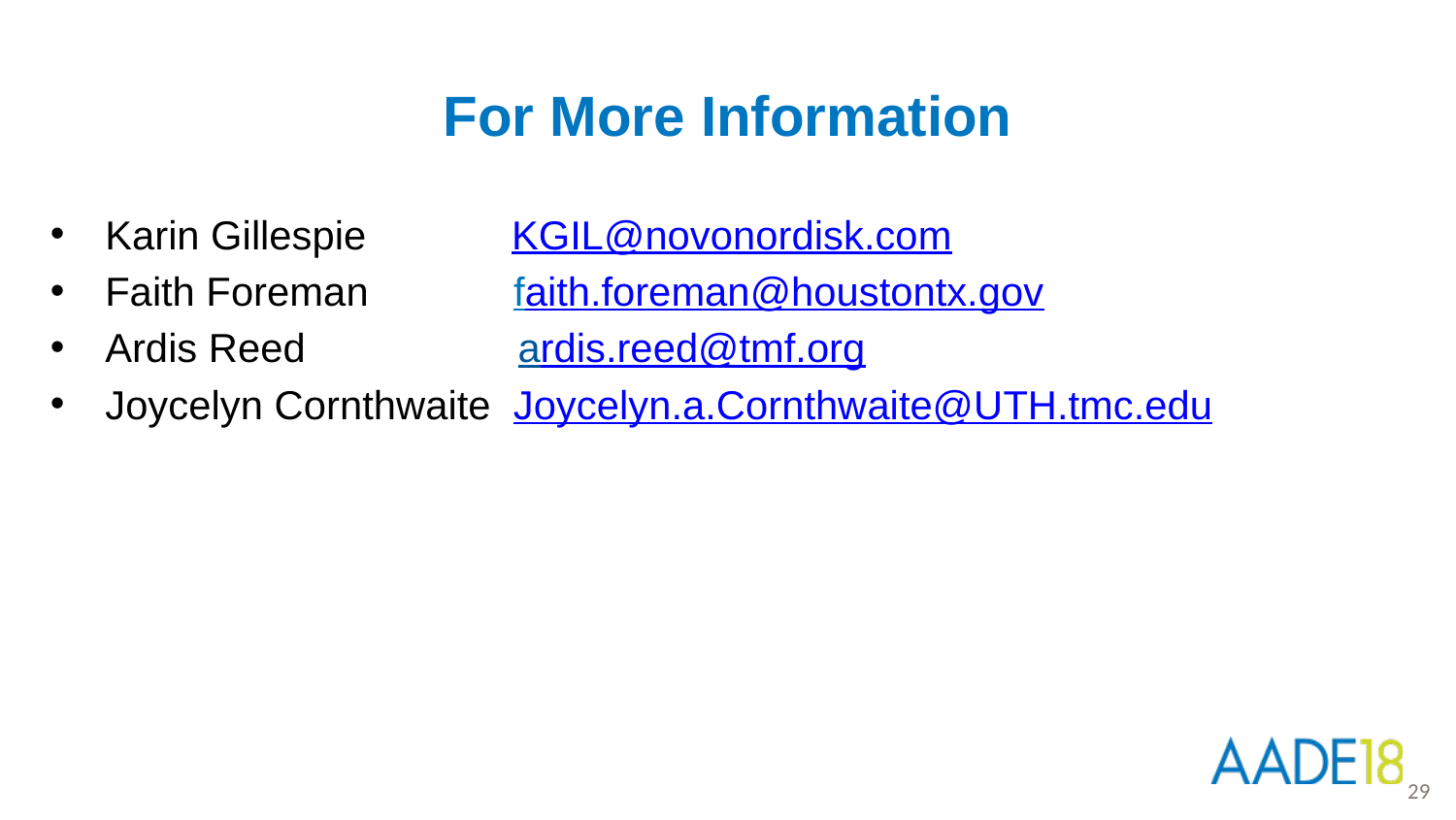

# For More Information
Karin Gillespie             KGIL@novonordisk.com
Faith Foreman             faith.foreman@houstontx.gov
Ardis Reed                   ardis.reed@tmf.org
Joycelyn Cornthwaite  Joycelyn.a.Cornthwaite@UTH.tmc.edu
29